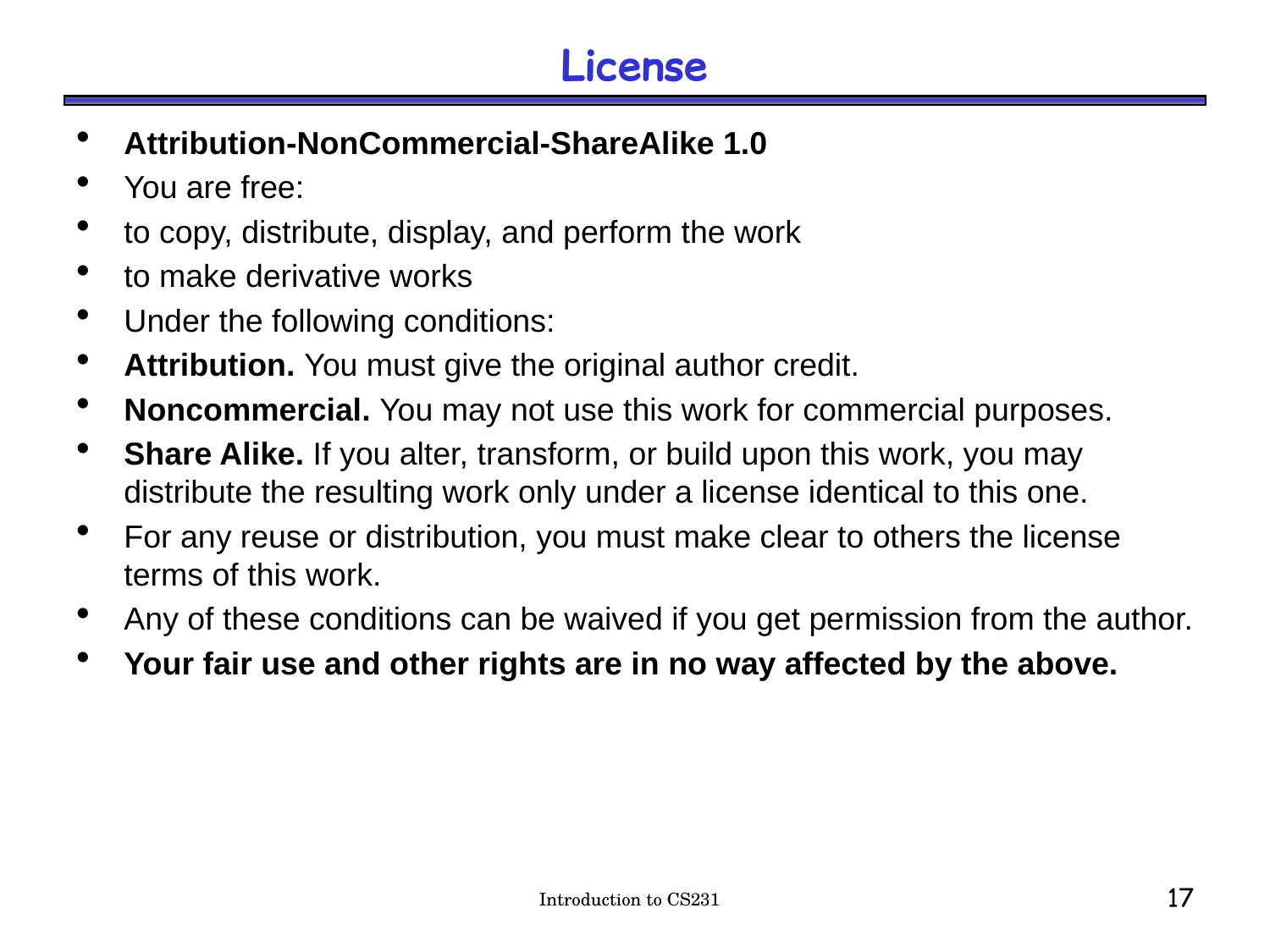

# License
Attribution-NonCommercial-ShareAlike 1.0
You are free:
to copy, distribute, display, and perform the work
to make derivative works
Under the following conditions:
Attribution. You must give the original author credit.
Noncommercial. You may not use this work for commercial purposes.
Share Alike. If you alter, transform, or build upon this work, you may distribute the resulting work only under a license identical to this one.
For any reuse or distribution, you must make clear to others the license terms of this work.
Any of these conditions can be waived if you get permission from the author.
Your fair use and other rights are in no way affected by the above.
Introduction to CS231
17